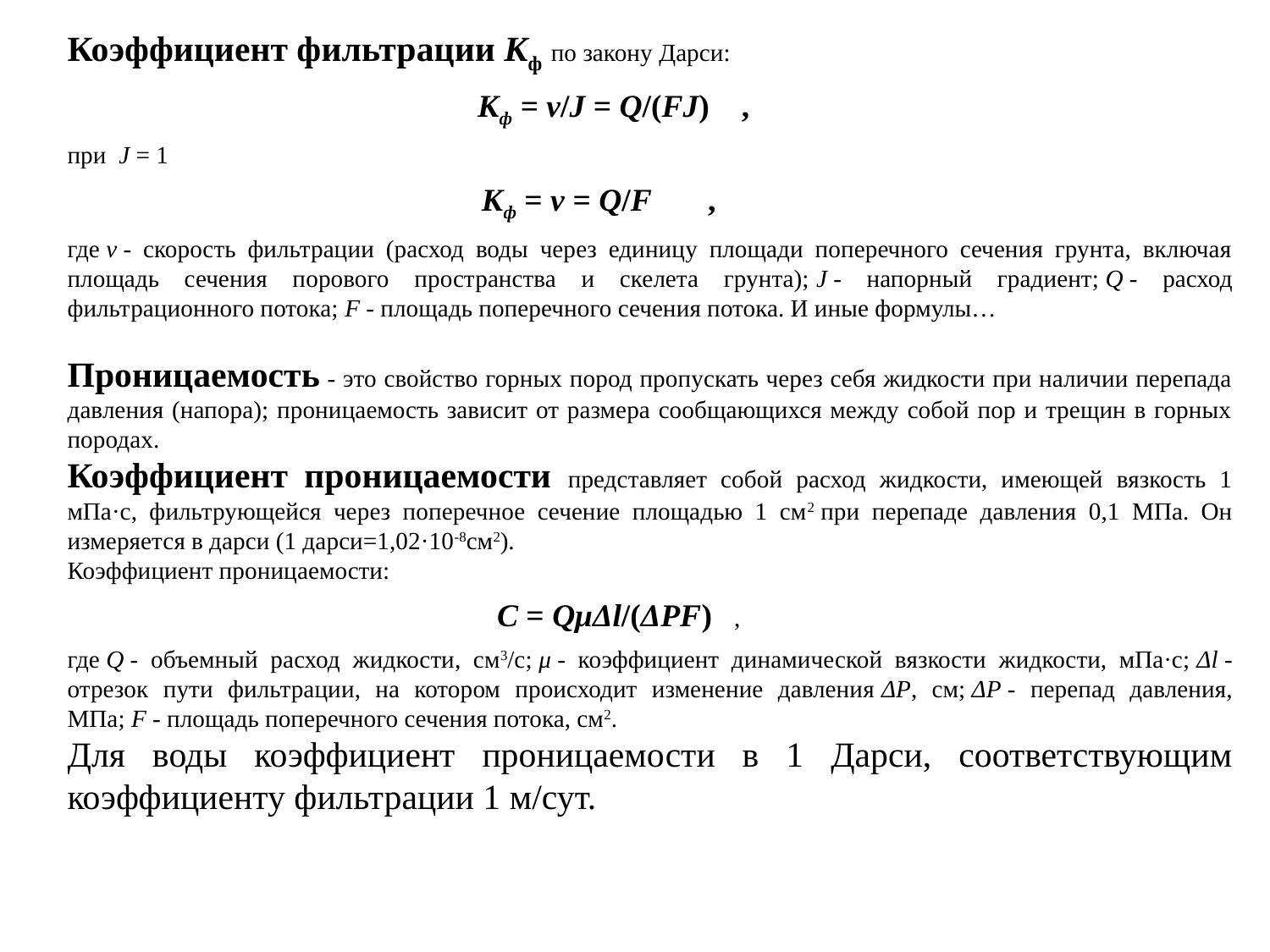

Коэффициент фильтрации Кф по закону Дарси:
                                                   Кф = v/J = Q/(FJ)    ,
при  J = 1
                                 Кф = v = Q/F       ,
где v - скорость фильтрации (расход воды через единицу площади поперечного сечения грунта, включая площадь сечения порового пространства и скелета грунта); J - напорный градиент; Q - расход фильтрационного потока; F - площадь поперечного сечения потока. И иные формулы…

Проницаемость - это свойство горных пород пропускать через себя жидкости при наличии перепада давления (напора); проницаемость зависит от размера сообщающихся между собой пор и трещин в горных породах.
Коэффициент проницаемости представляет собой расход жидкости, имеющей вязкость 1 мПа·с, фильтрующейся через поперечное сечение площадью 1 см2 при перепаде давления 0,1 МПа. Он измеряется в дарси (1 дарси=1,02·10-8см2).
Коэффициент проницаемости:
                                      C = QμΔl/(ΔРF)   ,
где Q - объемный расход жидкости, см3/с; μ - коэффициент динамической вязкости жидкости, мПа·с; Δl - отрезок пути фильтрации, на котором происходит изменение давления ΔР, см; ΔР - перепад давления, МПа; F - площадь поперечного сечения потока, см2.
Для воды коэффициент проницаемости в 1 Дарси, соответствующим коэффициенту фильтрации 1 м/сут.

РУКОВОДСТВО
ПО ОПРЕДЕЛЕНИЮ КОЭФФИЦИЕНТА ФИЛЬТРАЦИИ
ВОДОНОСНЫХ ПОРОД МЕТОДОМ ОПЫТНОЙ ОТКАЧКИ
П-717-80
Гидропроект